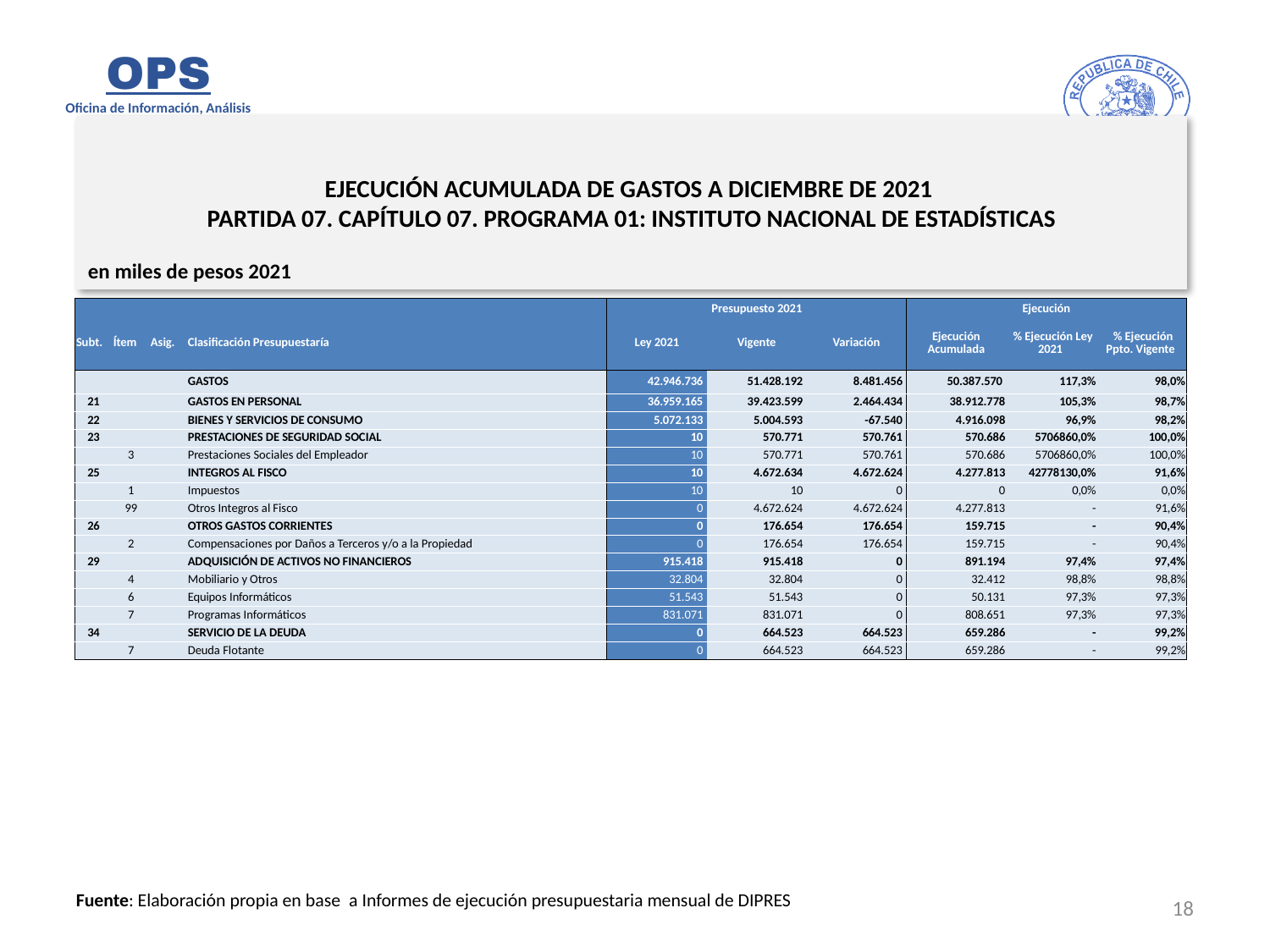

# EJECUCIÓN ACUMULADA DE GASTOS A DICIEMBRE DE 2021 PARTIDA 07. CAPÍTULO 07. PROGRAMA 01: INSTITUTO NACIONAL DE ESTADÍSTICAS
en miles de pesos 2021
|  |  |  |  | Presupuesto 2021 |  |  | Ejecución |  |  |
| --- | --- | --- | --- | --- | --- | --- | --- | --- | --- |
| Subt. | Ítem | Asig. | Clasificación Presupuestaría | Ley 2021 | Vigente | Variación | Ejecución Acumulada | % Ejecución Ley 2021 | % Ejecución Ppto. Vigente |
|  |  |  | GASTOS | 42.946.736 | 51.428.192 | 8.481.456 | 50.387.570 | 117,3% | 98,0% |
| 21 |  |  | GASTOS EN PERSONAL | 36.959.165 | 39.423.599 | 2.464.434 | 38.912.778 | 105,3% | 98,7% |
| 22 |  |  | BIENES Y SERVICIOS DE CONSUMO | 5.072.133 | 5.004.593 | -67.540 | 4.916.098 | 96,9% | 98,2% |
| 23 |  |  | PRESTACIONES DE SEGURIDAD SOCIAL | 10 | 570.771 | 570.761 | 570.686 | 5706860,0% | 100,0% |
|  | 3 |  | Prestaciones Sociales del Empleador | 10 | 570.771 | 570.761 | 570.686 | 5706860,0% | 100,0% |
| 25 |  |  | INTEGROS AL FISCO | 10 | 4.672.634 | 4.672.624 | 4.277.813 | 42778130,0% | 91,6% |
|  | 1 |  | Impuestos | 10 | 10 | 0 | 0 | 0,0% | 0,0% |
|  | 99 |  | Otros Integros al Fisco | 0 | 4.672.624 | 4.672.624 | 4.277.813 | - | 91,6% |
| 26 |  |  | OTROS GASTOS CORRIENTES | 0 | 176.654 | 176.654 | 159.715 | - | 90,4% |
|  | 2 |  | Compensaciones por Daños a Terceros y/o a la Propiedad | 0 | 176.654 | 176.654 | 159.715 | - | 90,4% |
| 29 |  |  | ADQUISICIÓN DE ACTIVOS NO FINANCIEROS | 915.418 | 915.418 | 0 | 891.194 | 97,4% | 97,4% |
|  | 4 |  | Mobiliario y Otros | 32.804 | 32.804 | 0 | 32.412 | 98,8% | 98,8% |
|  | 6 |  | Equipos Informáticos | 51.543 | 51.543 | 0 | 50.131 | 97,3% | 97,3% |
|  | 7 |  | Programas Informáticos | 831.071 | 831.071 | 0 | 808.651 | 97,3% | 97,3% |
| 34 |  |  | SERVICIO DE LA DEUDA | 0 | 664.523 | 664.523 | 659.286 | - | 99,2% |
|  | 7 |  | Deuda Flotante | 0 | 664.523 | 664.523 | 659.286 | - | 99,2% |
18